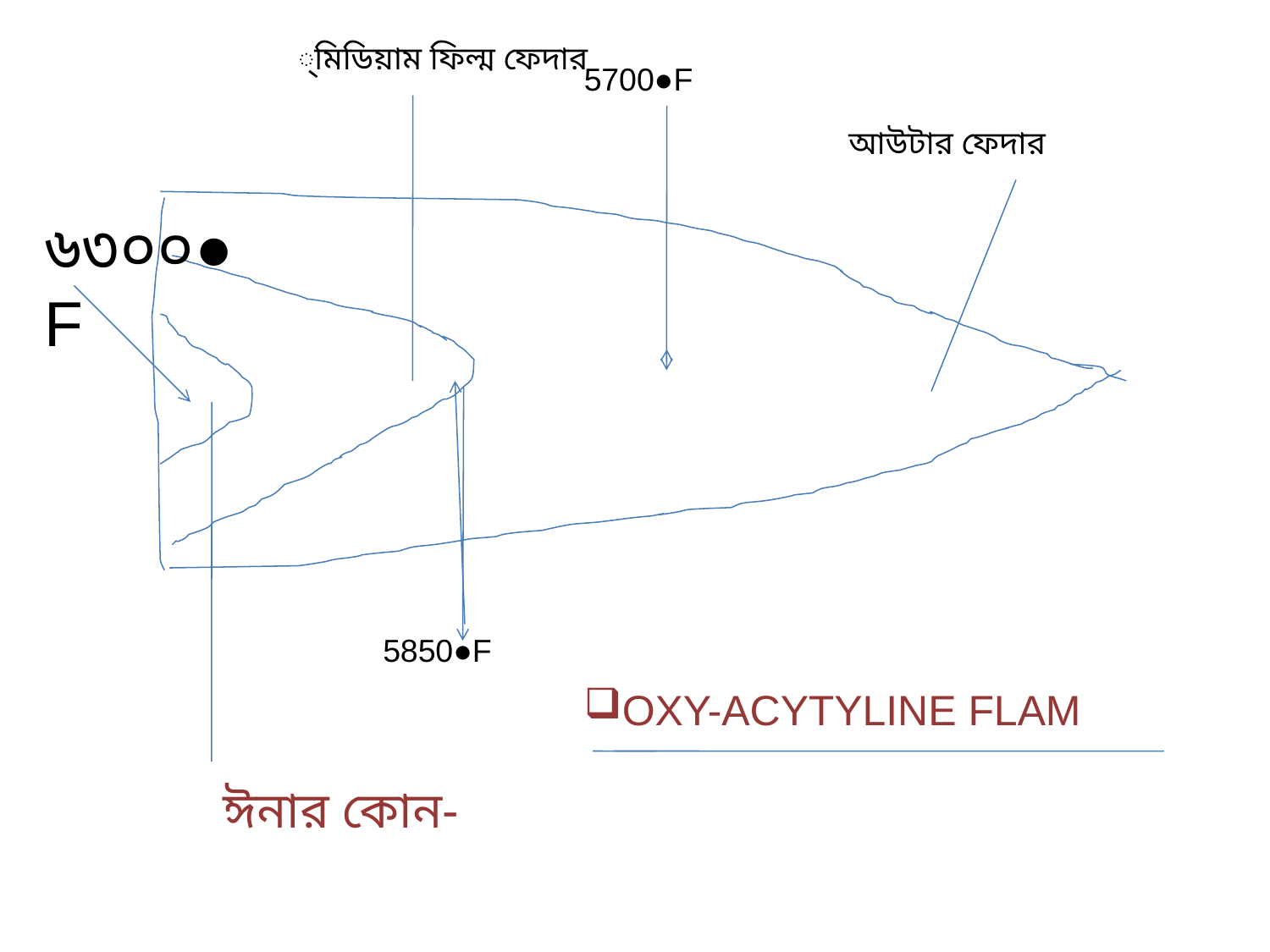

্মিডিয়াম ফিল্ম ফেদার
5700●F
আউটার ফেদার

৬৩০০●F

5850●F
OXY-ACYTYLINE FLAM
     ঈনার কোন-